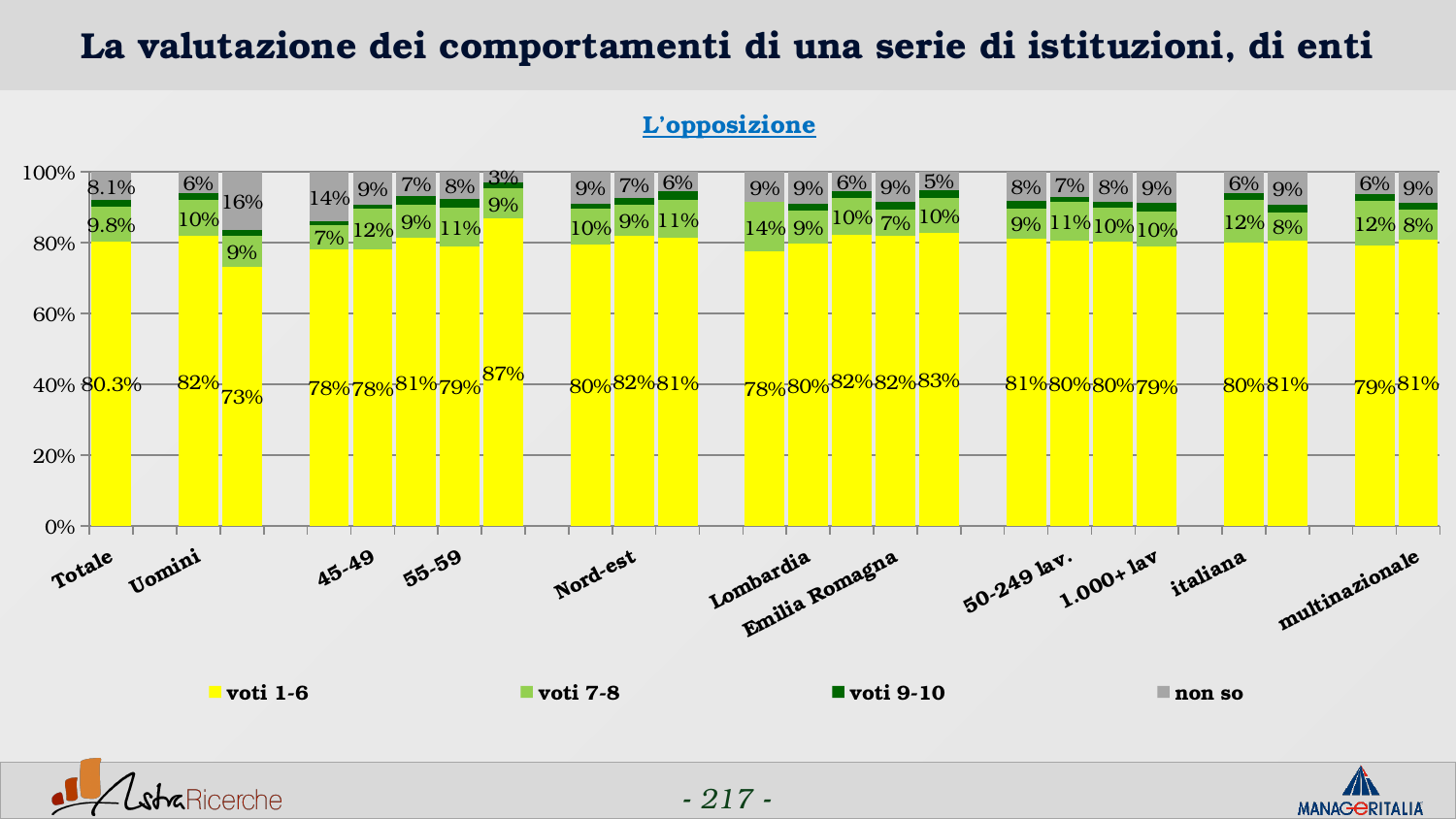

# La valutazione dei comportamenti di una serie di istituzioni, di enti

### Chart: L’opposizione

| Category | voti 1-6 | voti 7-8 | voti 9-10 | non so |
|---|---|---|---|---|
| Totale | 0.8029999999999999 | 0.0978 | 0.018600000000000002 | 0.0806 |
|  | None | None | None | None |
| Uomini | 0.8190999999999999 | 0.10060000000000001 | 0.018600000000000002 | 0.0617 |
| Donne | 0.7323000000000001 | 0.0855 | 0.018600000000000002 | 0.1636 |
|  | None | None | None | None |
| <44 | 0.7812 | 0.0677 | 0.0104 | 0.1406 |
| 45-49 | 0.7805 | 0.115 | 0.0105 | 0.0941 |
| 50-54 | 0.8123999999999999 | 0.0926 | 0.026099999999999998 | 0.0689 |
| 55-59 | 0.7870999999999999 | 0.11199999999999999 | 0.022400000000000003 | 0.0784 |
| 60+ | 0.8667 | 0.0872 | 0.0154 | 0.0308 |
|  | None | None | None | None |
| Nord-ovest | 0.7951 | 0.0987 | 0.0159 | 0.0902 |
| Nord-est | 0.8190000000000001 | 0.0862 | 0.0216 | 0.0733 |
| Centro/Sud | 0.8118000000000001 | 0.107 | 0.0258 | 0.0554 |
|  | None | None | None | None |
| Piemonte | 0.7759 | 0.1379 | 0.0 | 0.0862 |
| Lombardia | 0.7979 | 0.09269999999999999 | 0.019299999999999998 | 0.0901 |
| Veneto | 0.8208 | 0.1038 | 0.0189 | 0.056600000000000004 |
| Emilia Romagna | 0.8190999999999999 | 0.0745 | 0.0213 | 0.0851 |
| Lazio | 0.8271 | 0.0977 | 0.0226 | 0.0526 |
|  | None | None | None | None |
| 1-50 lav. | 0.8097 | 0.0867 | 0.021099999999999997 | 0.0825 |
| 50-249 lav. | 0.8043 | 0.1106 | 0.0128 | 0.0723 |
| 250-999 lav. | 0.8015000000000001 | 0.0956 | 0.0184 | 0.08460000000000001 |
| 1.000+ lav | 0.789 | 0.09699999999999999 | 0.0253 | 0.0886 |
|  | None | None | None | None |
| italiana | 0.8 | 0.1206 | 0.0175 | 0.061900000000000004 |
| estera | 0.8054000000000001 | 0.0803 | 0.0195 | 0.0949 |
|  | None | None | None | None |
| nazionale | 0.7924 | 0.12380000000000001 | 0.02 | 0.0639 |
| multinazionale | 0.8086 | 0.08410000000000001 | 0.0179 | 0.0894 |